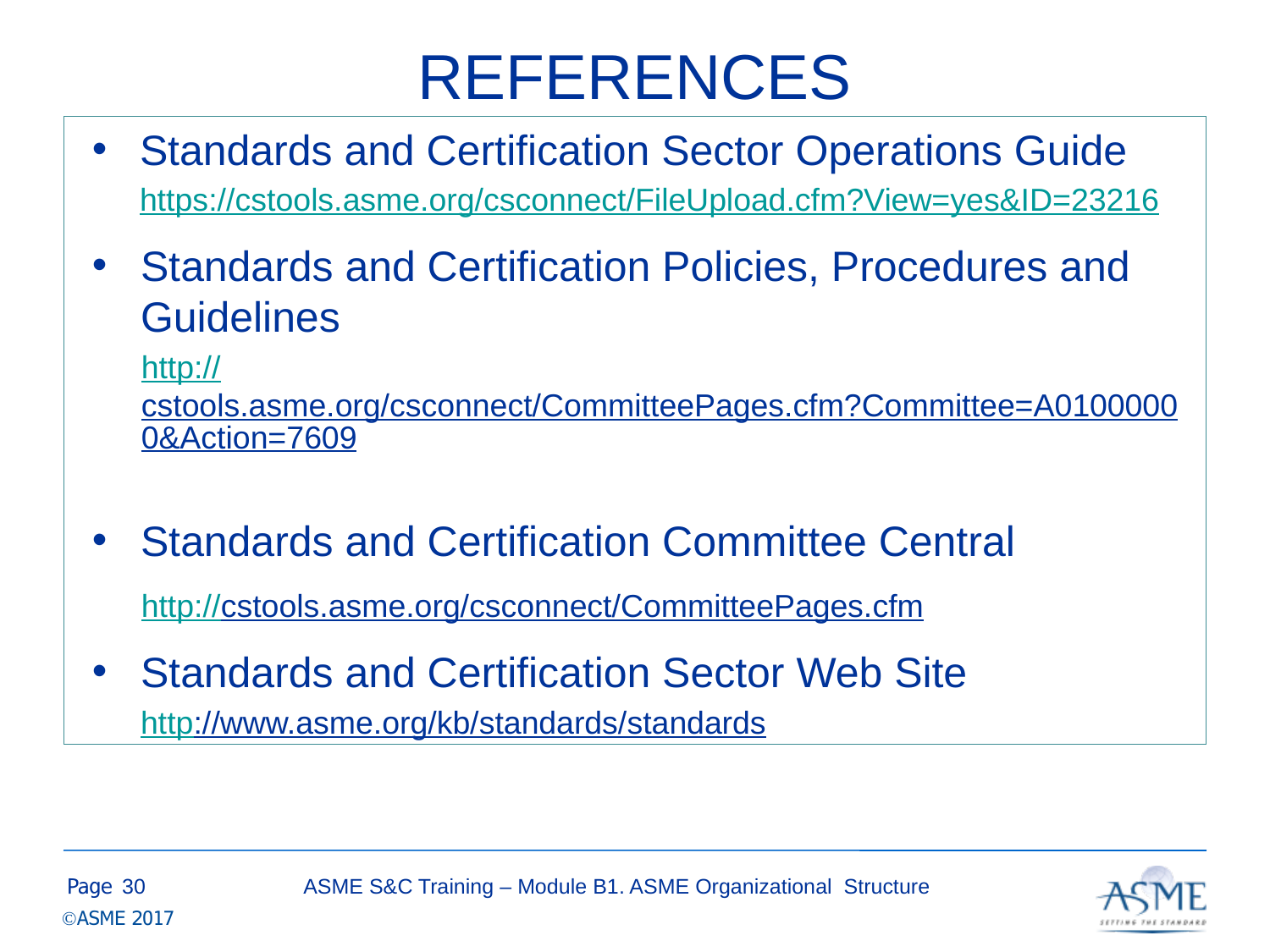

# REFERENCES
Standards and Certification Sector Operations Guide
	https://cstools.asme.org/csconnect/FileUpload.cfm?View=yes&ID=23216
Standards and Certification Policies, Procedures and Guidelines
http://cstools.asme.org/csconnect/CommitteePages.cfm?Committee=A01000000&Action=7609
Standards and Certification Committee Central
http://cstools.asme.org/csconnect/CommitteePages.cfm
Standards and Certification Sector Web Site
http://www.asme.org/kb/standards/standards

30
ASME S&C Training – Module B1. ASME Organizational  Structure